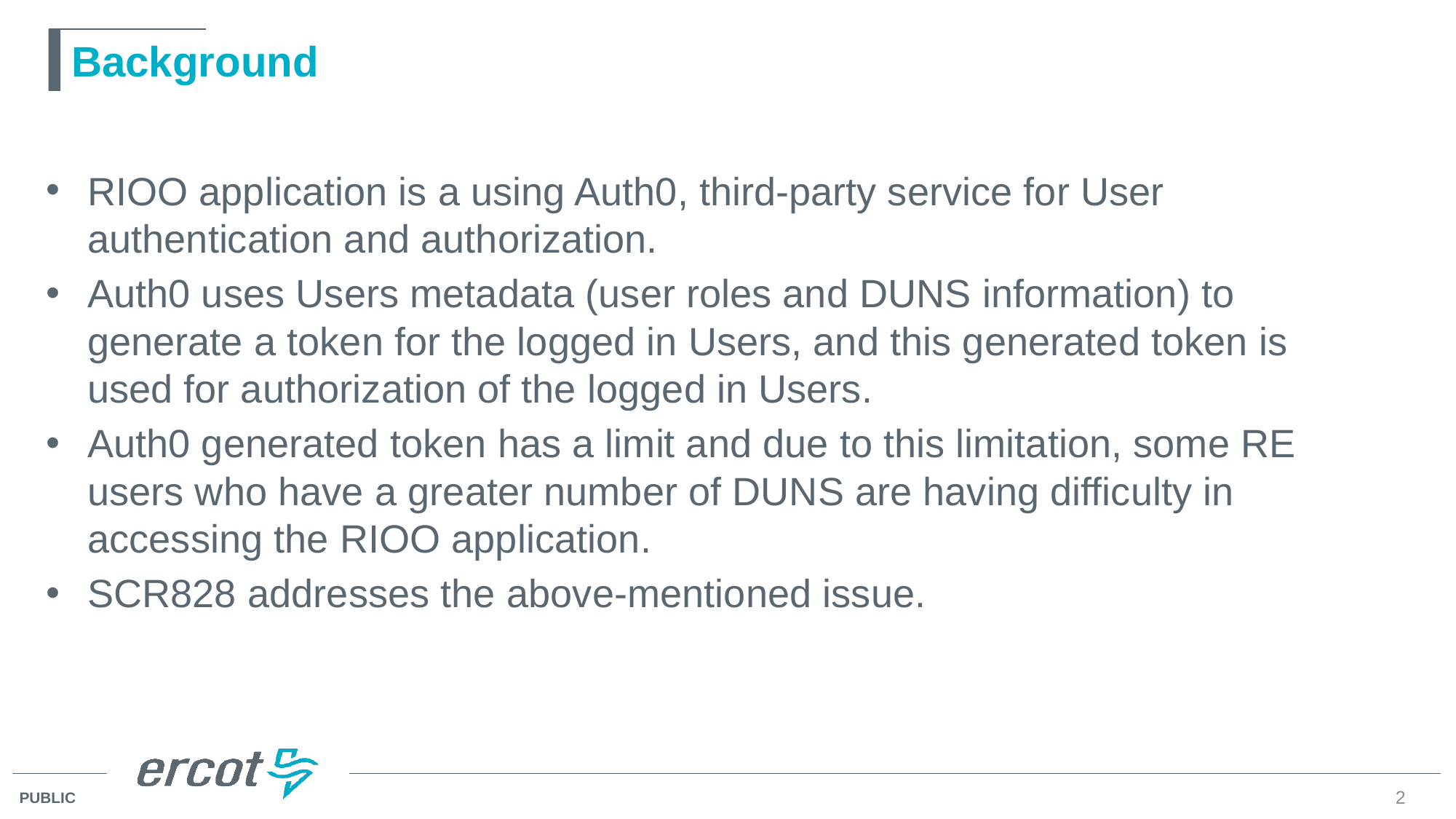

# Background

RIOO application is a using Auth0, third-party service for User authentication and authorization.
Auth0 uses Users metadata (user roles and DUNS information) to generate a token for the logged in Users, and this generated token is used for authorization of the logged in Users.
Auth0 generated token has a limit and due to this limitation, some RE users who have a greater number of DUNS are having difficulty in accessing the RIOO application.
SCR828 addresses the above-mentioned issue.

2